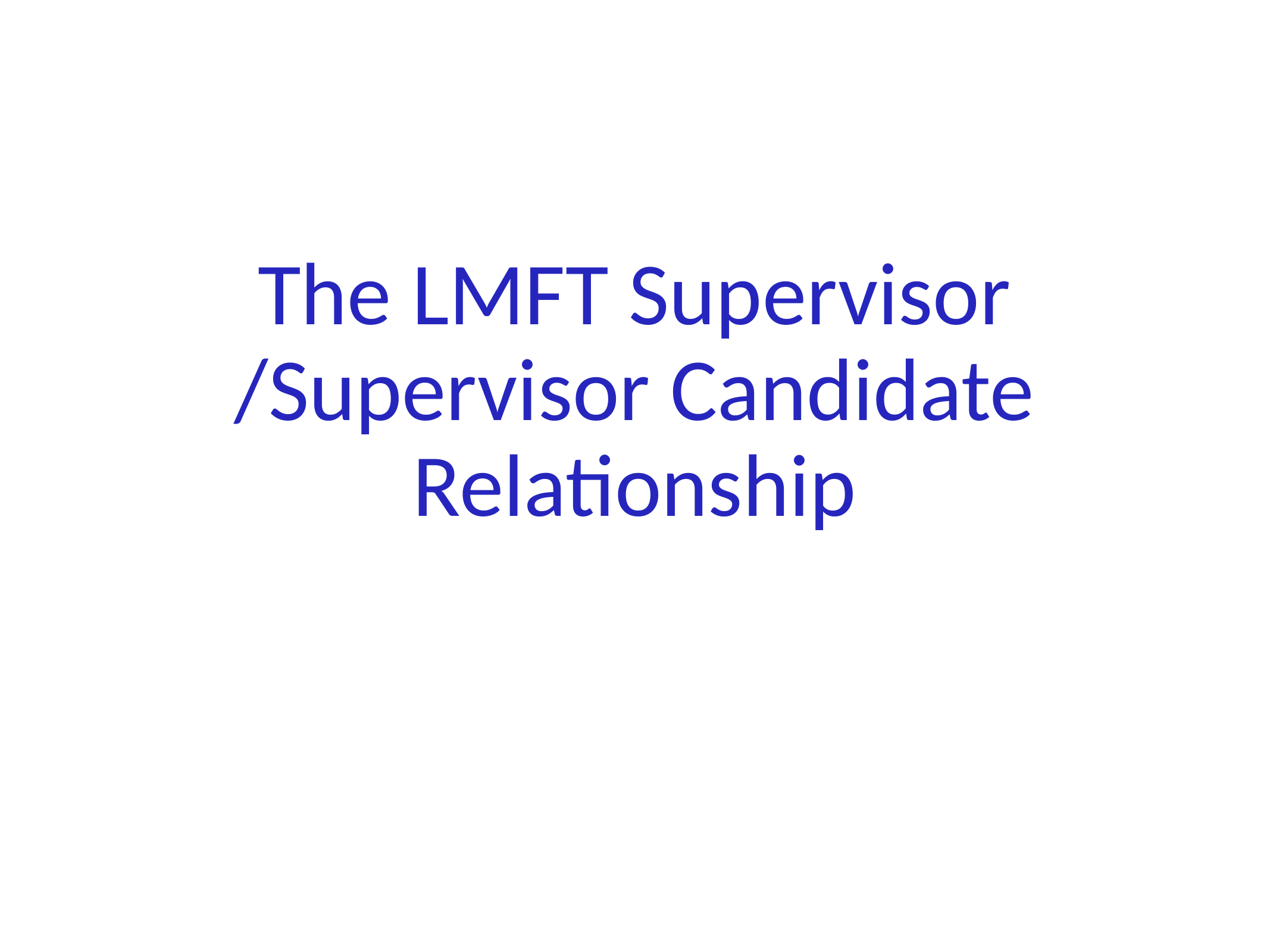

# The LMFT Supervisor /Supervisor Candidate Relationship